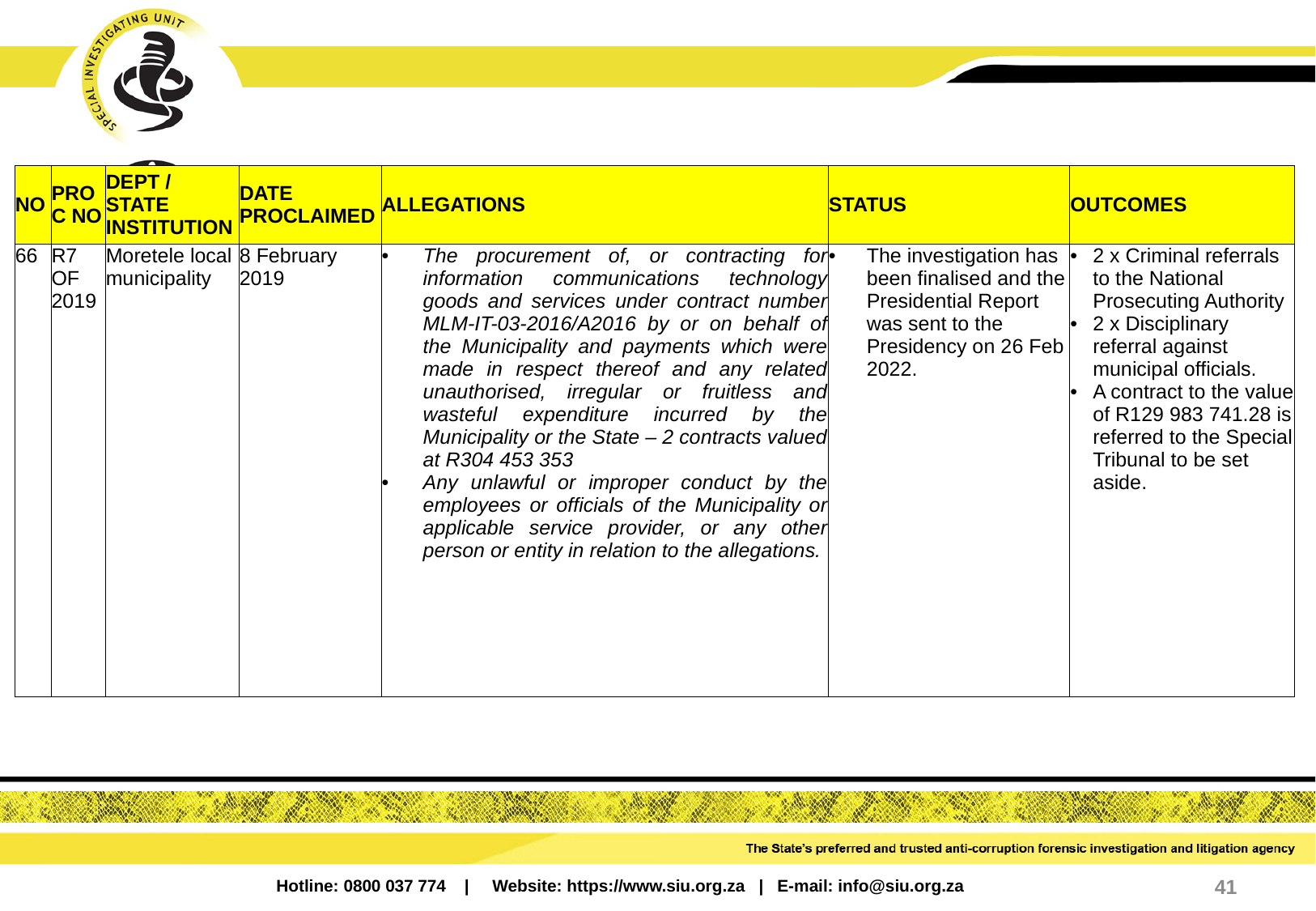

| NO | PROC NO | DEPT / STATE INSTITUTION | DATE PROCLAIMED | ALLEGATIONS | STATUS | OUTCOMES |
| --- | --- | --- | --- | --- | --- | --- |
| 66 | R7 OF 2019 | Moretele local municipality | 8 February 2019 | The procurement of, or contracting for information communications technology goods and services under contract number MLM-IT-03-2016/A2016 by or on behalf of the Municipality and payments which were made in respect thereof and any related unauthorised, irregular or fruitless and wasteful expenditure incurred by the Municipality or the State – 2 contracts valued at R304 453 353 Any unlawful or improper conduct by the employees or officials of the Municipality or applicable service provider, or any other person or entity in relation to the allegations. | The investigation has been finalised and the Presidential Report was sent to the Presidency on 26 Feb 2022. | 2 x Criminal referrals to the National Prosecuting Authority 2 x Disciplinary referral against municipal officials. A contract to the value of R129 983 741.28 is referred to the Special Tribunal to be set aside. |
41
Hotline: 0800 037 774    |     Website: https://www.siu.org.za   |   E-mail: info@siu.org.za